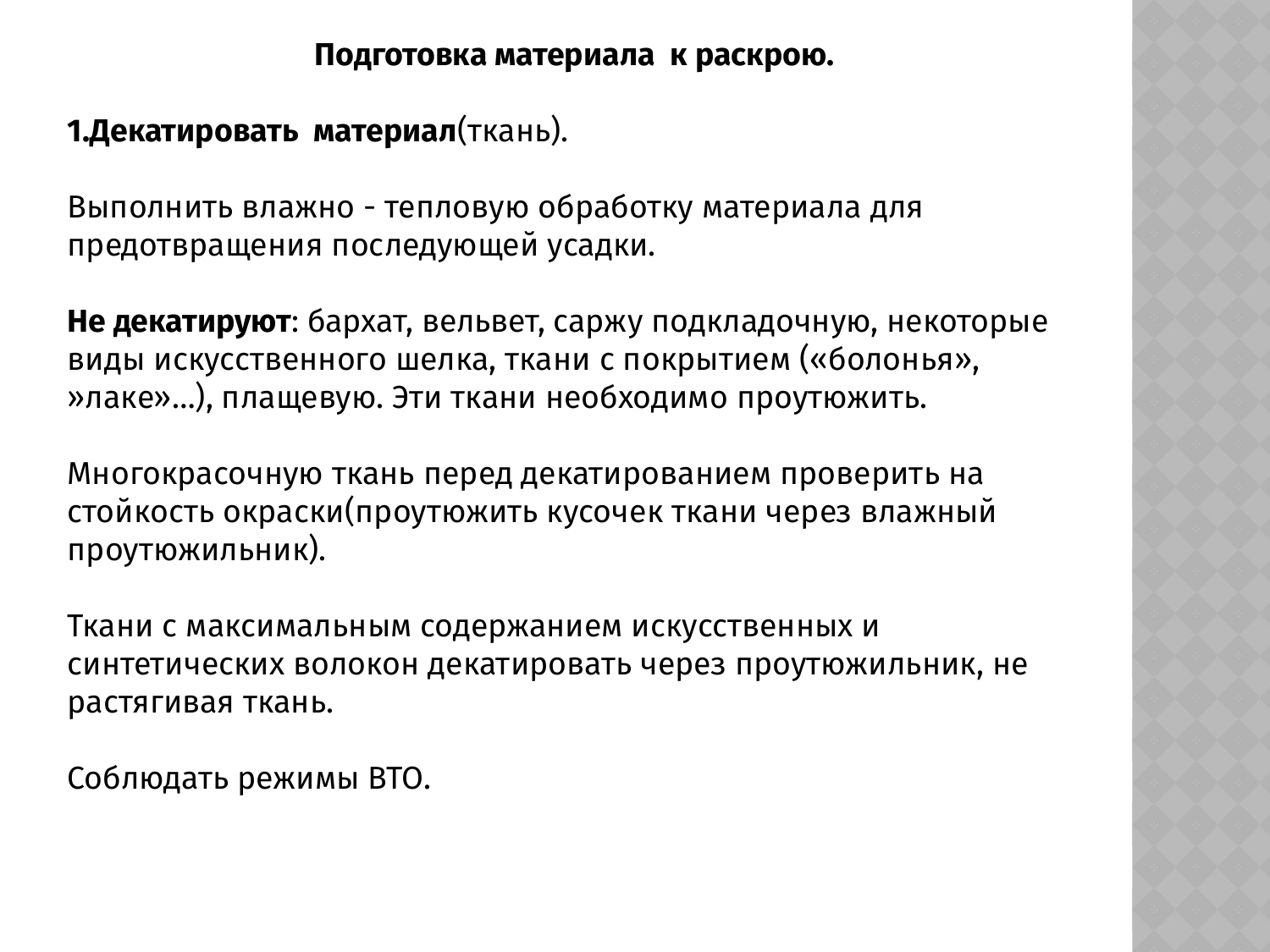

Подготовка материала  к раскрою.

1.Декатировать  материал(ткань).

Выполнить влажно - тепловую обработку материала для предотвращения последующей усадки.

Не декатируют: бархат, вельвет, саржу подкладочную, некоторые виды искусственного шелка, ткани с покрытием («болонья», »лаке»…), плащевую. Эти ткани необходимо проутюжить.

Многокрасочную ткань перед декатированием проверить на стойкость окраски(проутюжить кусочек ткани через влажный проутюжильник).

Ткани с максимальным содержанием искусственных и синтетических волокон декатировать через проутюжильник, не растягивая ткань.

Соблюдать режимы ВТО.